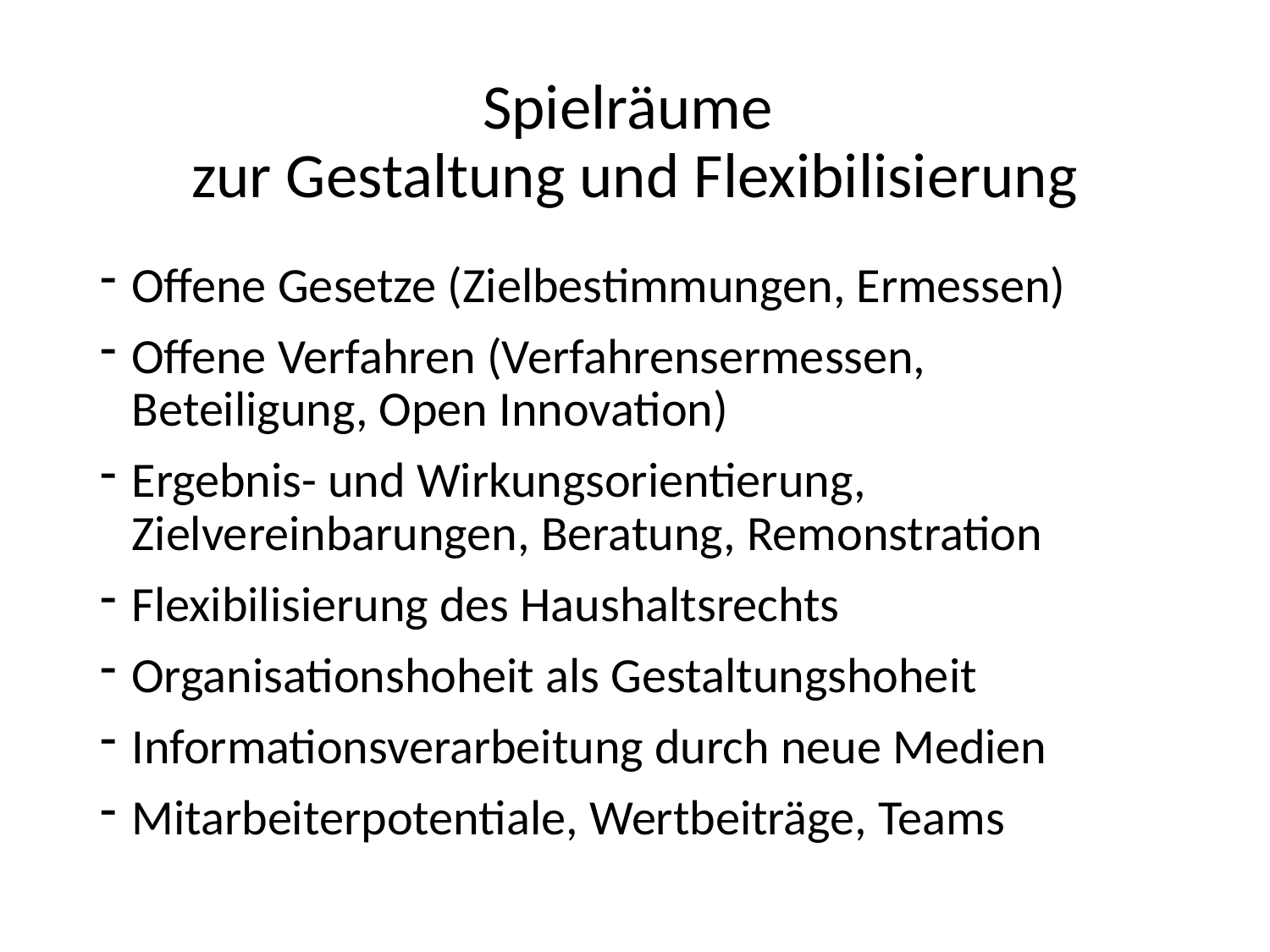

# Spielräume zur Gestaltung und Flexibilisierung
Offene Gesetze (Zielbestimmungen, Ermessen)
Offene Verfahren (Verfahrensermessen, Beteiligung, Open Innovation)
Ergebnis- und Wirkungsorientierung, Zielvereinbarungen, Beratung, Remonstration
Flexibilisierung des Haushaltsrechts
Organisationshoheit als Gestaltungshoheit
Informationsverarbeitung durch neue Medien
Mitarbeiterpotentiale, Wertbeiträge, Teams